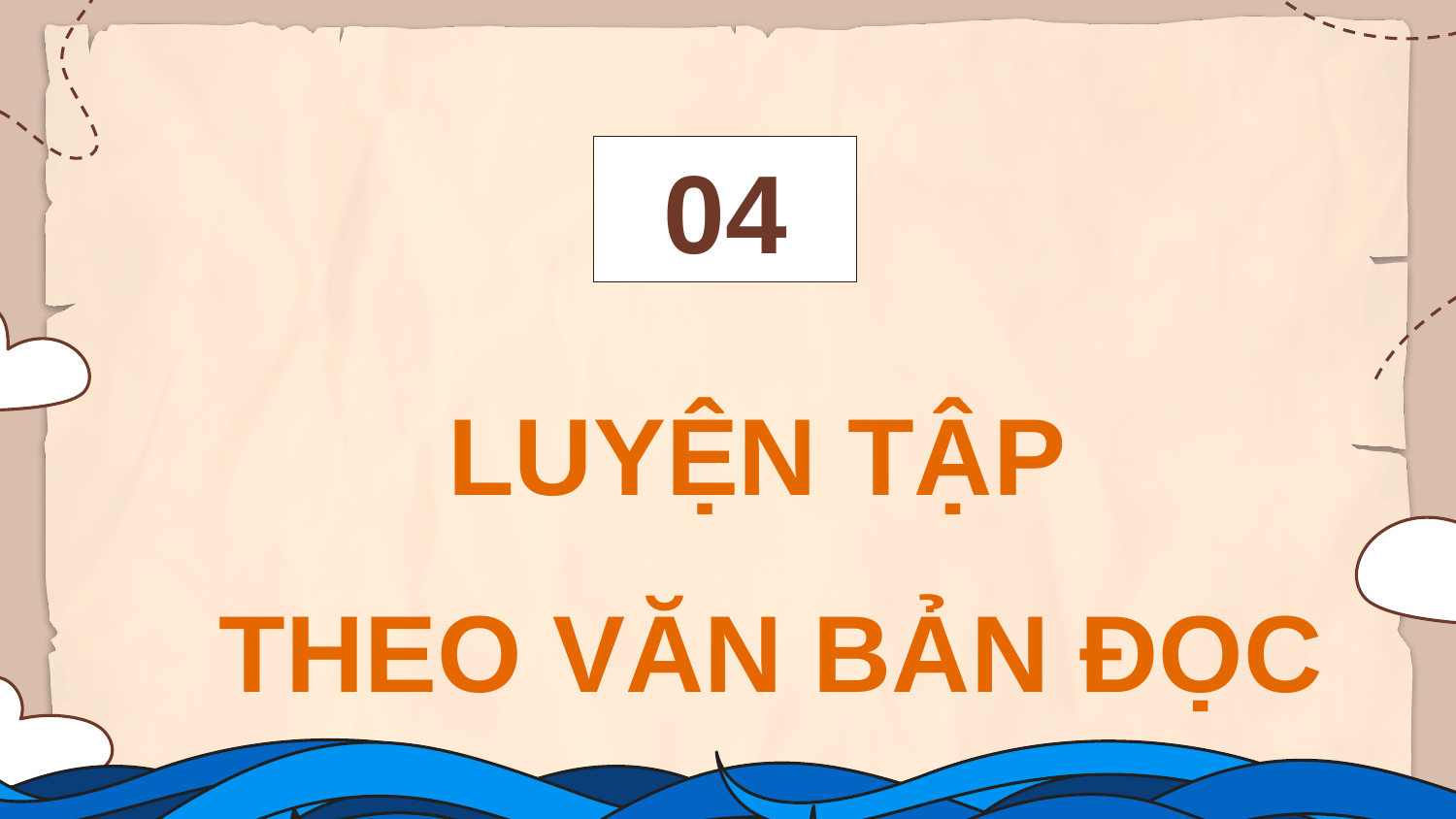

04
LUYỆN TẬP
THEO VĂN BẢN ĐỌC